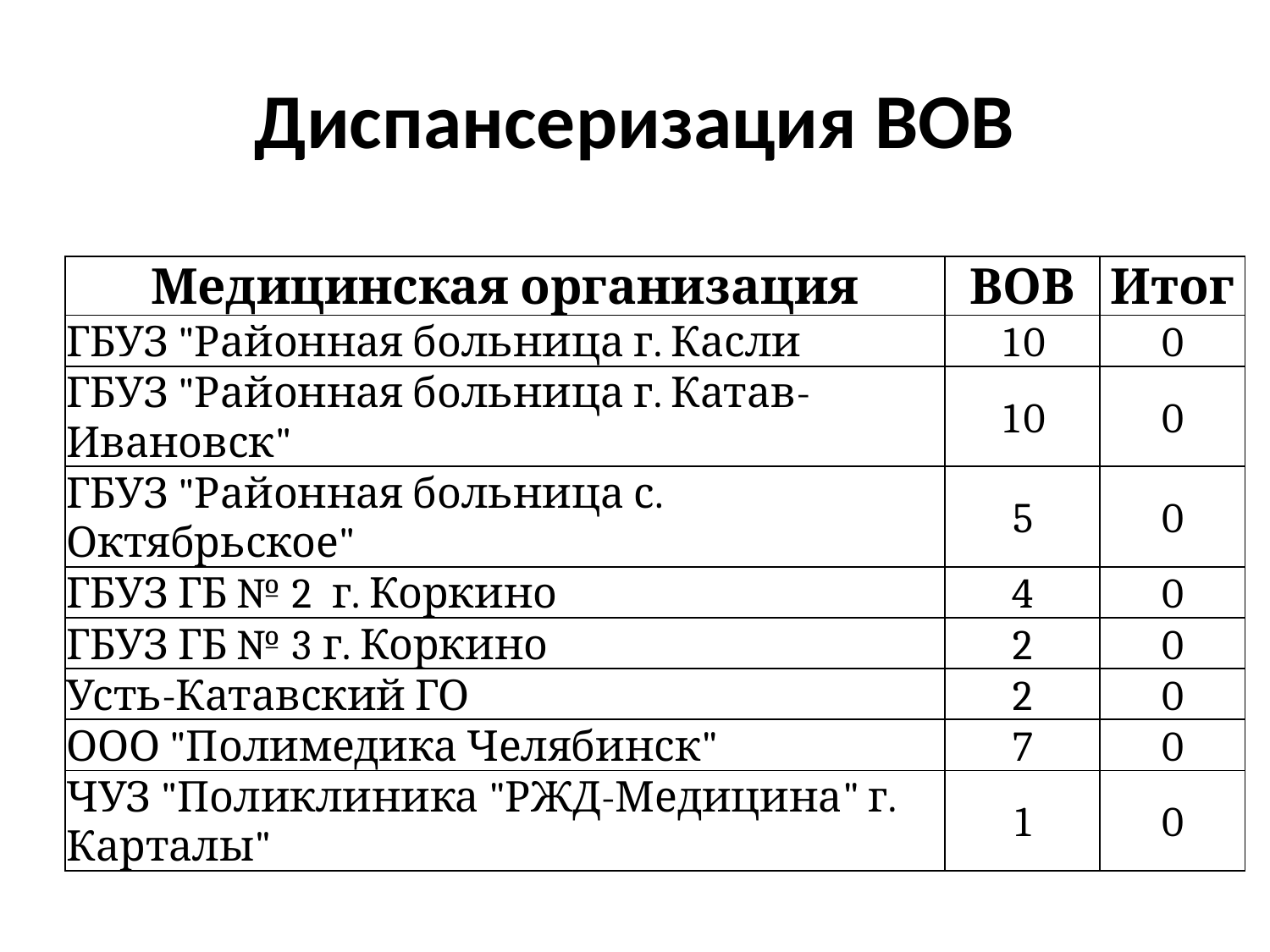

# Диспансеризация ВОВ
| Медицинская организация | ВОВ | Итог |
| --- | --- | --- |
| ГБУЗ "Районная больница г. Касли | 10 | 0 |
| ГБУЗ "Районная больница г. Катав-Ивановск" | 10 | 0 |
| ГБУЗ "Районная больница с. Октябрьское" | 5 | 0 |
| ГБУЗ ГБ № 2 г. Коркино | 4 | 0 |
| ГБУЗ ГБ № 3 г. Коркино | 2 | 0 |
| Усть-Катавский ГО | 2 | 0 |
| ООО "Полимедика Челябинск" | 7 | 0 |
| ЧУЗ "Поликлиника "РЖД-Медицина" г. Карталы" | 1 | 0 |